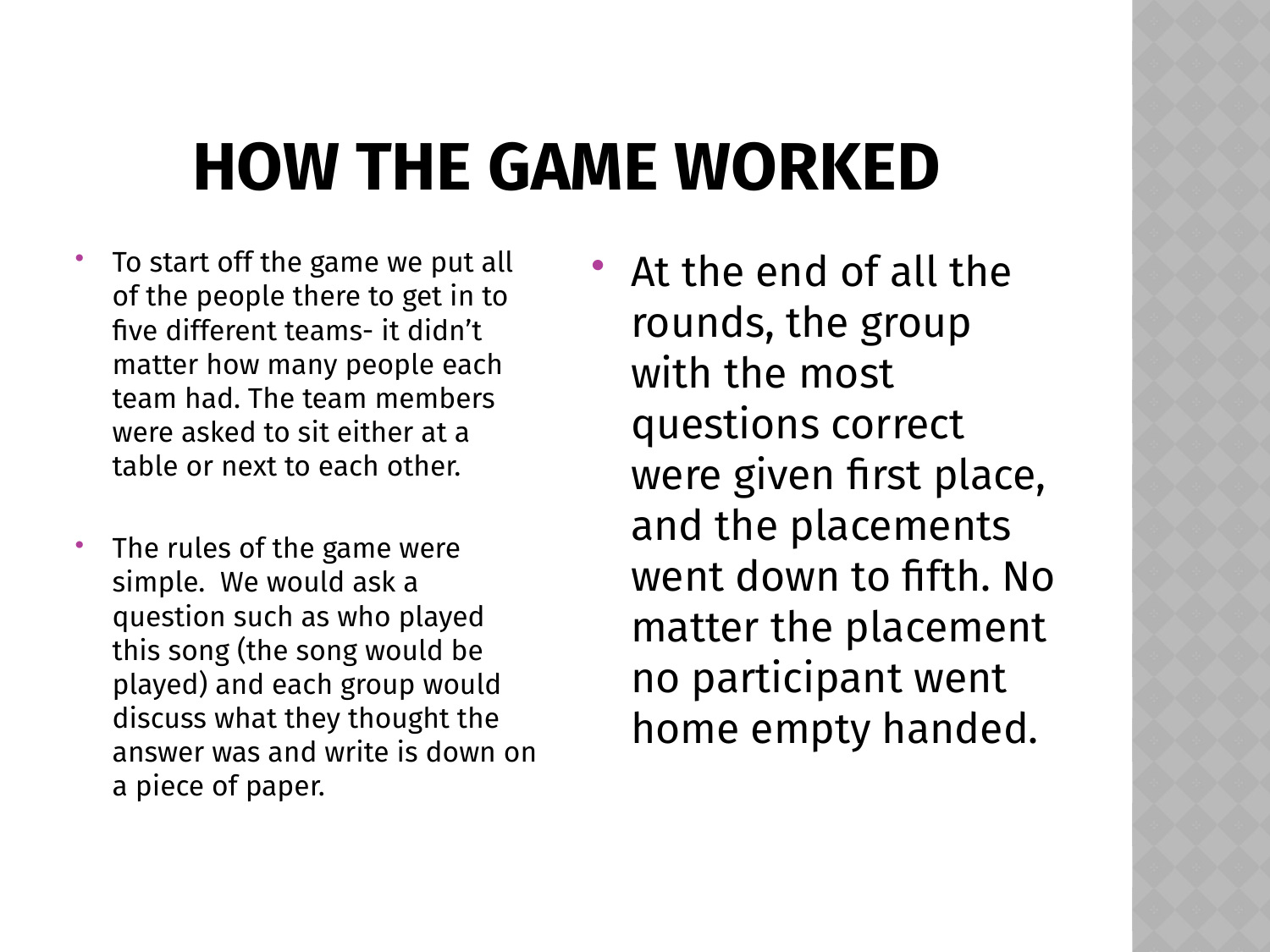

# How the game worked
To start off the game we put all of the people there to get in to five different teams- it didn’t matter how many people each team had. The team members were asked to sit either at a table or next to each other.

The rules of the game were simple.  We would ask a question such as who played this song (the song would be played) and each group would discuss what they thought the answer was and write is down on a piece of paper.

At the end of all the rounds, the group with the most questions correct were given first place, and the placements went down to fifth. No matter the placement no participant went home empty handed.